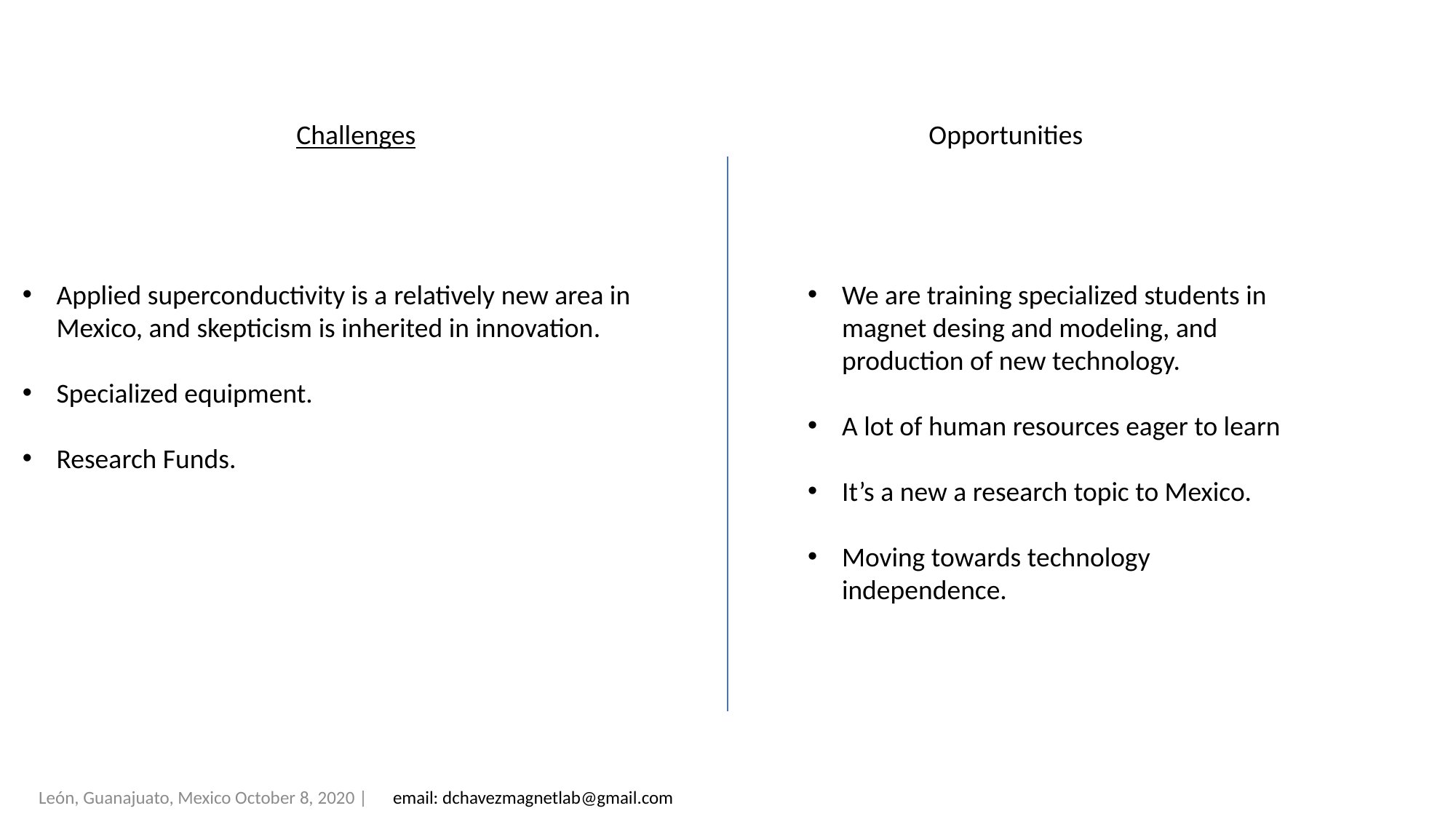

Opportunities
Challenges
Applied superconductivity is a relatively new area in Mexico, and skepticism is inherited in innovation.

Specialized equipment.

Research Funds.

We are training specialized students in magnet desing and modeling, and production of new technology.

A lot of human resources eager to learn

It’s a new a research topic to Mexico.

Moving towards technology independence.
León, Guanajuato, Mexico October 8, 2020 |      email: dchavezmagnetlab@gmail.com